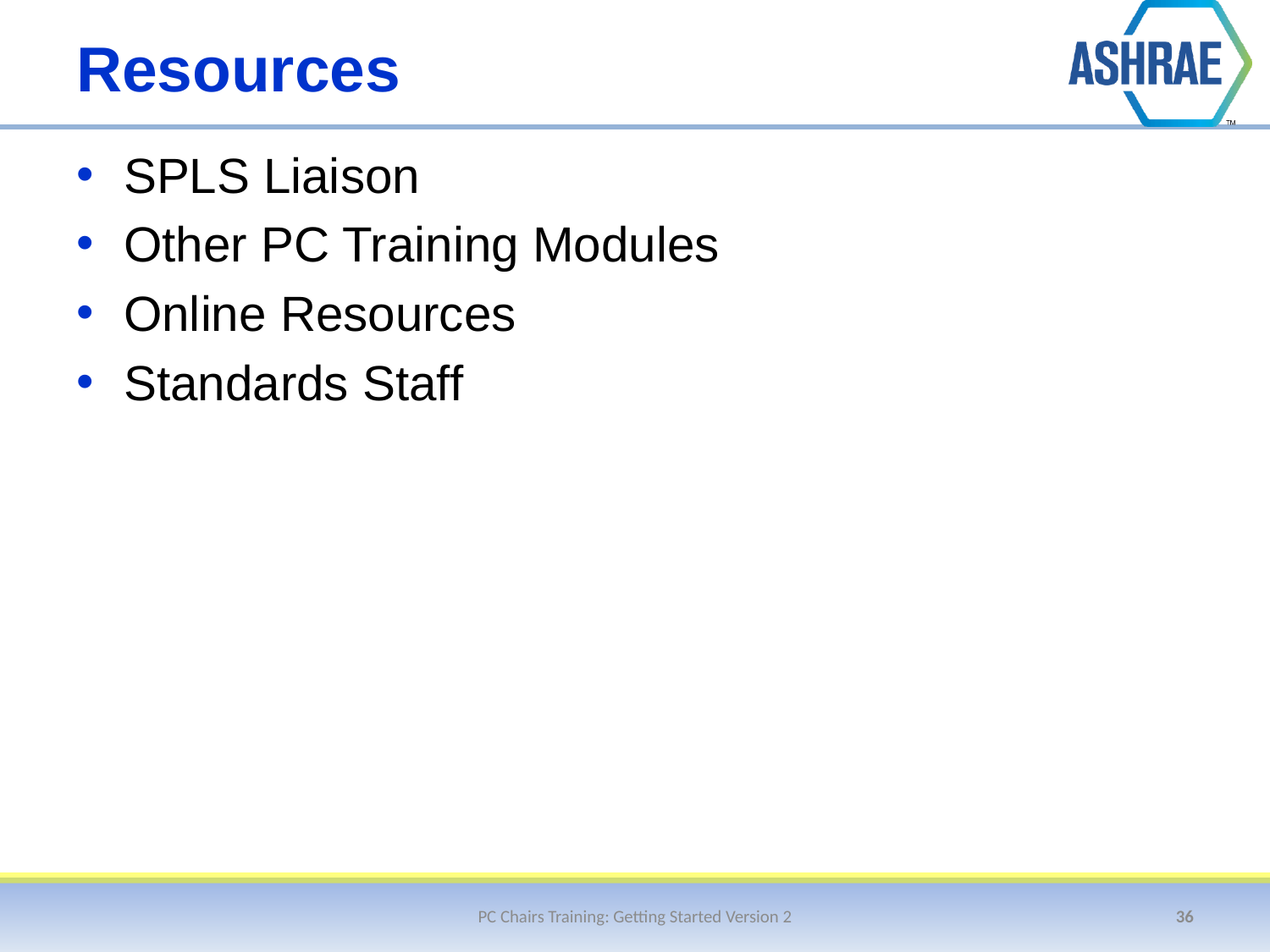

# Resources
SPLS Liaison
Other PC Training Modules
Online Resources
Standards Staff

PC Chairs Training: Getting Started Version 2
36